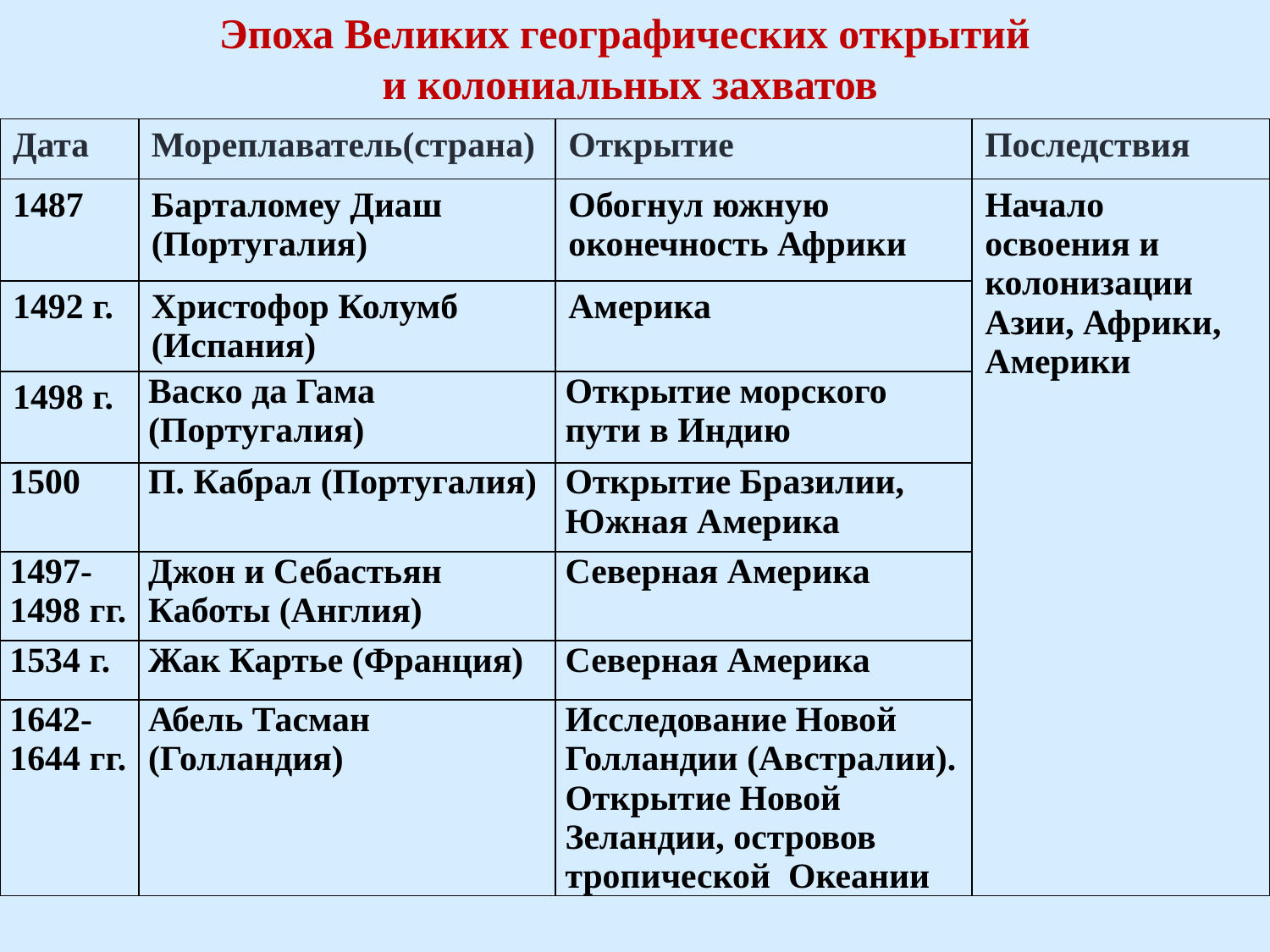

Эпоха Великих географических открытий
и колониальных захватов
| Дата | Мореплаватель(страна) | Открытие | Последствия |
| --- | --- | --- | --- |
| 1487 | Барталомеу Диаш (Португалия) | Обогнул южную оконечность Африки | Начало освоения и колонизации Азии, Африки, Америки |
| 1492 г. | Христофор Колумб (Испания) | Америка |  |
| 1498 г. | Васко да Гама (Португалия) | Открытие морского пути в Индию |  |
| 1500 | П. Кабрал (Португалия) | Открытие Бразилии, Южная Америка |  |
| 1497-1498 гг. | Джон и Себастьян Каботы (Англия) | Северная Америка |  |
| 1534 г. | Жак Картье (Франция) | Северная Америка |  |
| 1642-1644 гг. | Абель Тасман (Голландия) | Исследование Новой Голландии (Австралии). Открытие Новой Зеландии, островов тропической Океании |  |